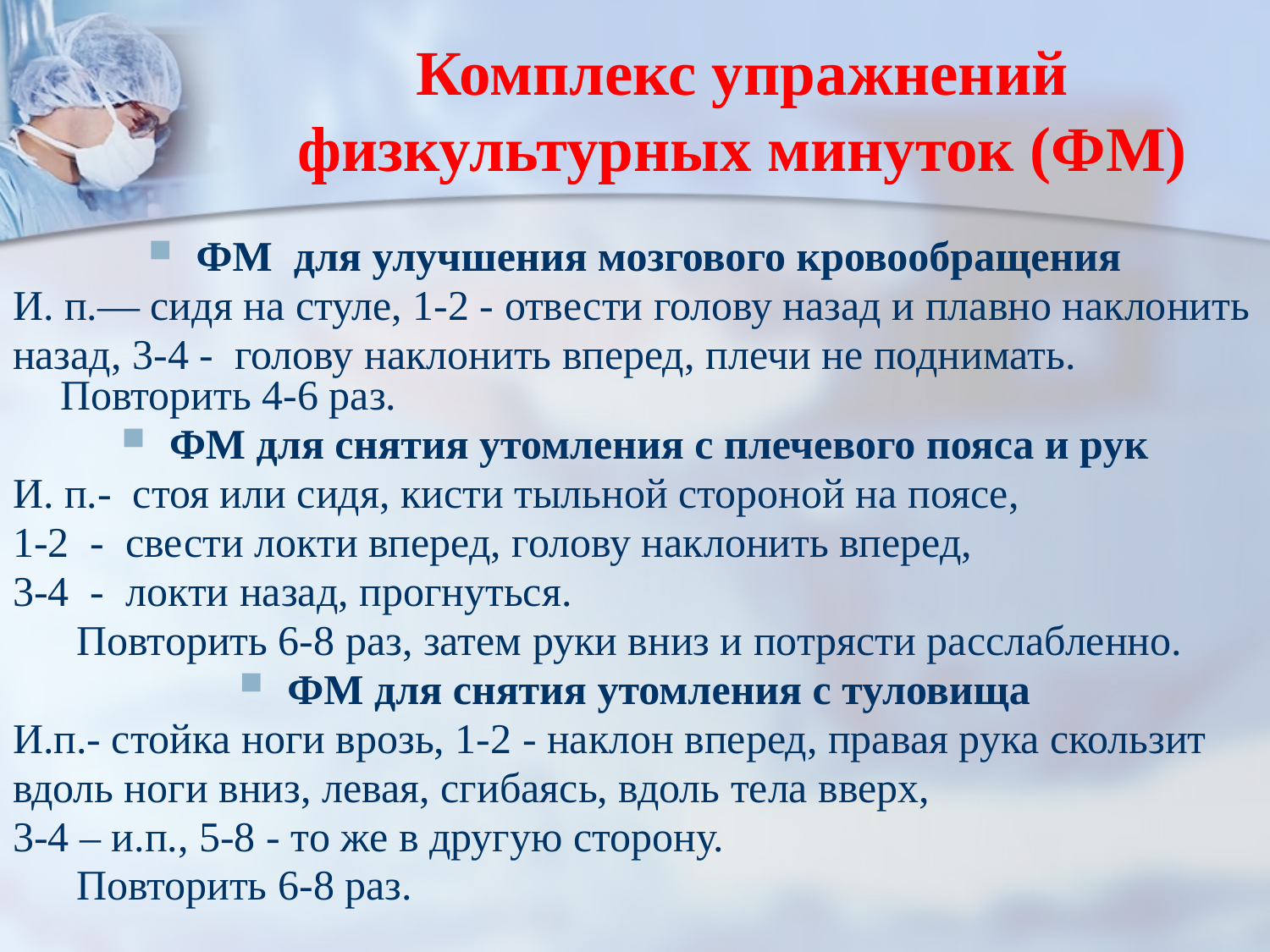

# Комплекс упражнений физкультурных минуток (ФМ)
ФМ  для улучшения мозгового кровообращения
И. п.— сидя на стуле, 1-2 - отвести голову назад и плавно наклонить
назад, 3-4 -  голову наклонить вперед, плечи не поднимать. Повторить 4-6 раз.
ФМ для снятия утомления с плечевого пояса и рук
И. п.-  стоя или сидя, кисти тыльной стороной на поясе,
1-2  -  свести локти вперед, голову наклонить вперед,
3-4  -  локти назад, прогнуться.
Повторить 6-8 раз, затем руки вниз и потрясти расслабленно.
ФМ для снятия утомления с туловища
И.п.- стойка ноги врозь, 1-2 - наклон вперед, правая рука скользит
вдоль ноги вниз, левая, сгибаясь, вдоль тела вверх,
3-4 – и.п., 5-8 - то же в другую сторону.
      Повторить 6-8 раз.